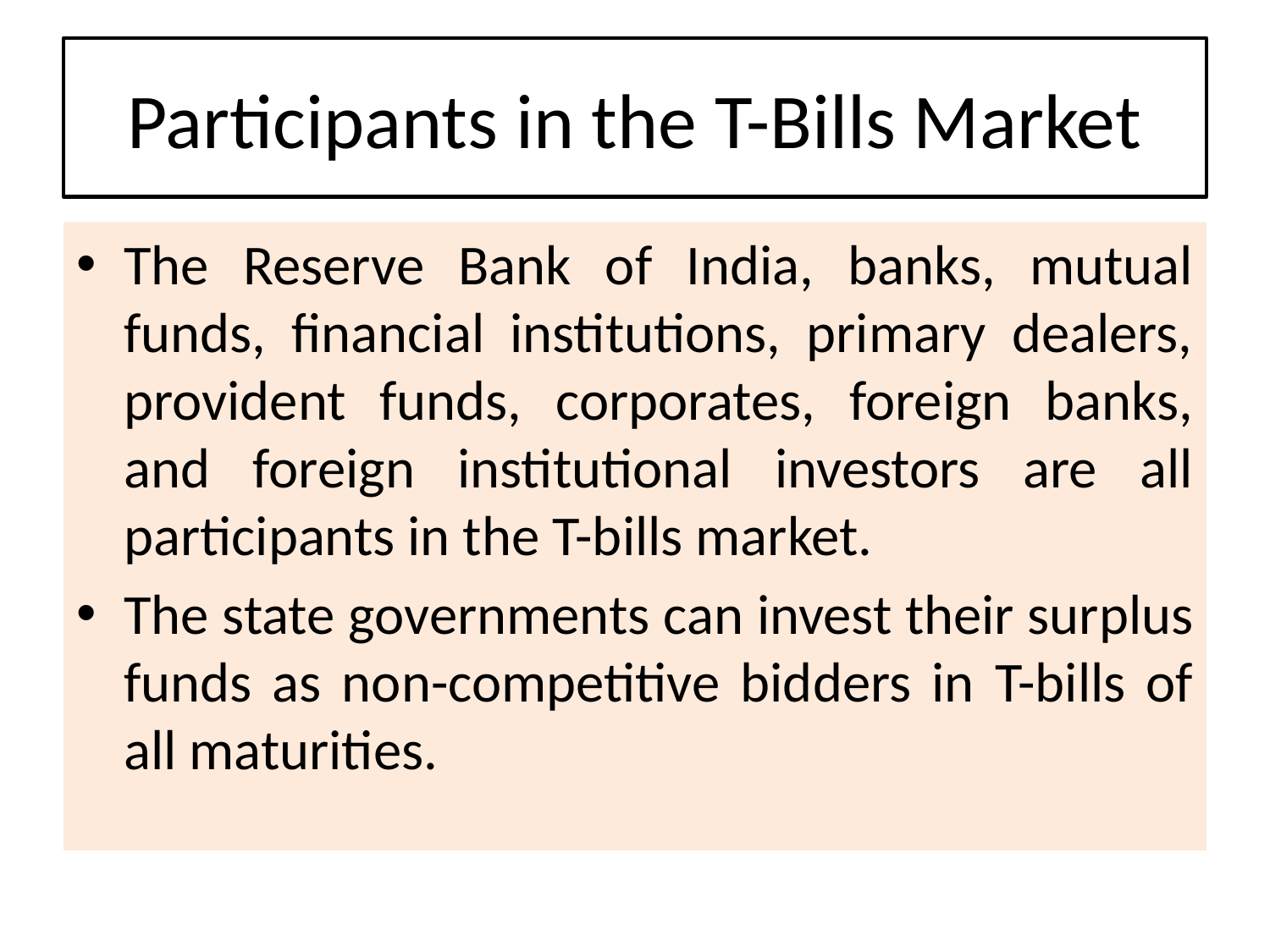

# Participants in the T-Bills Market
The Reserve Bank of India, banks, mutual funds, financial institutions, primary dealers, provident funds, corporates, foreign banks, and foreign institutional investors are all participants in the T-bills market.
The state governments can invest their surplus funds as non-competitive bidders in T-bills of all maturities.